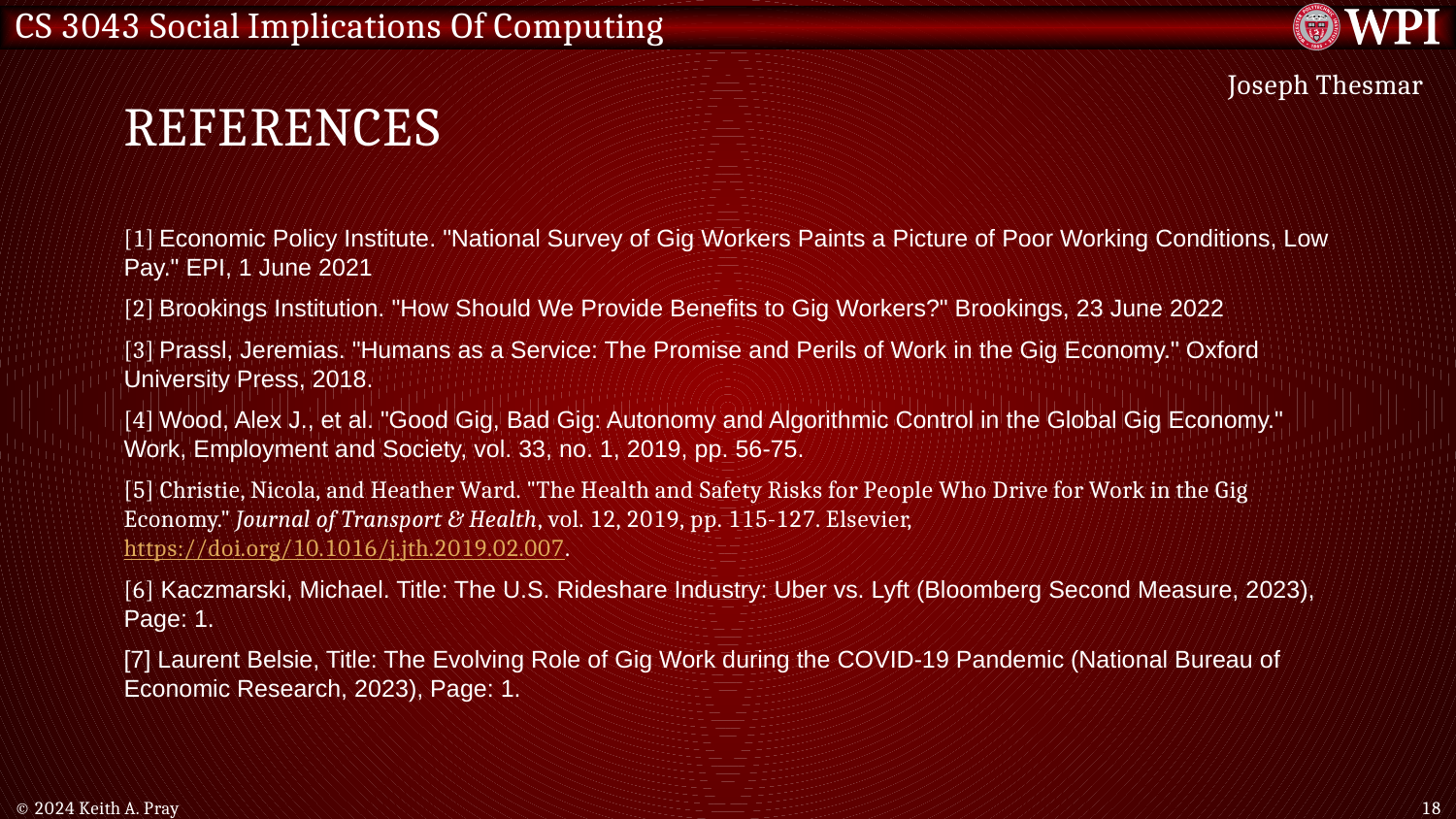

# References
Joseph Thesmar
[1] Economic Policy Institute. "National Survey of Gig Workers Paints a Picture of Poor Working Conditions, Low Pay." EPI, 1 June 2021
[2] Brookings Institution. "How Should We Provide Benefits to Gig Workers?" Brookings, 23 June 2022
[3] Prassl, Jeremias. "Humans as a Service: The Promise and Perils of Work in the Gig Economy." Oxford University Press, 2018.
[4] Wood, Alex J., et al. "Good Gig, Bad Gig: Autonomy and Algorithmic Control in the Global Gig Economy." Work, Employment and Society, vol. 33, no. 1, 2019, pp. 56-75.
[5] Christie, Nicola, and Heather Ward. "The Health and Safety Risks for People Who Drive for Work in the Gig Economy." Journal of Transport & Health, vol. 12, 2019, pp. 115-127. Elsevier, https://doi.org/10.1016/j.jth.2019.02.007.
[6] Kaczmarski, Michael. Title: The U.S. Rideshare Industry: Uber vs. Lyft (Bloomberg Second Measure, 2023), Page: 1.
[7] Laurent Belsie, Title: The Evolving Role of Gig Work during the COVID-19 Pandemic (National Bureau of Economic Research, 2023), Page: 1.
© 2024 Keith A. Pray
18